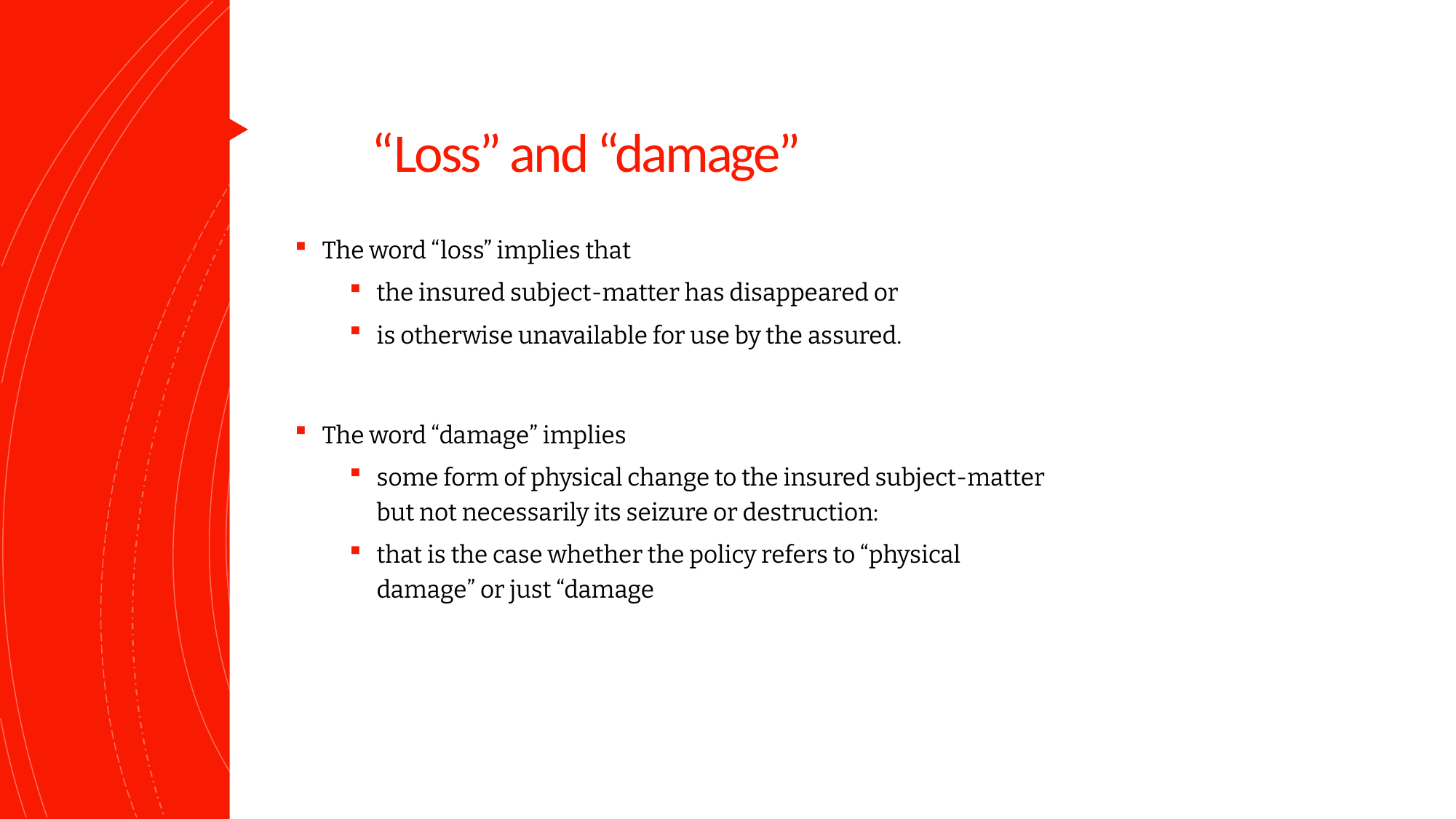

# “Loss” and “damage”

The word “loss” implies that
the insured subject-matter has disappeared or
is otherwise unavailable for use by the assured.

The word “damage” implies
some form of physical change to the insured subject-matter but not necessarily its seizure or destruction:
that is the case whether the policy refers to “physical damage” or just “damage